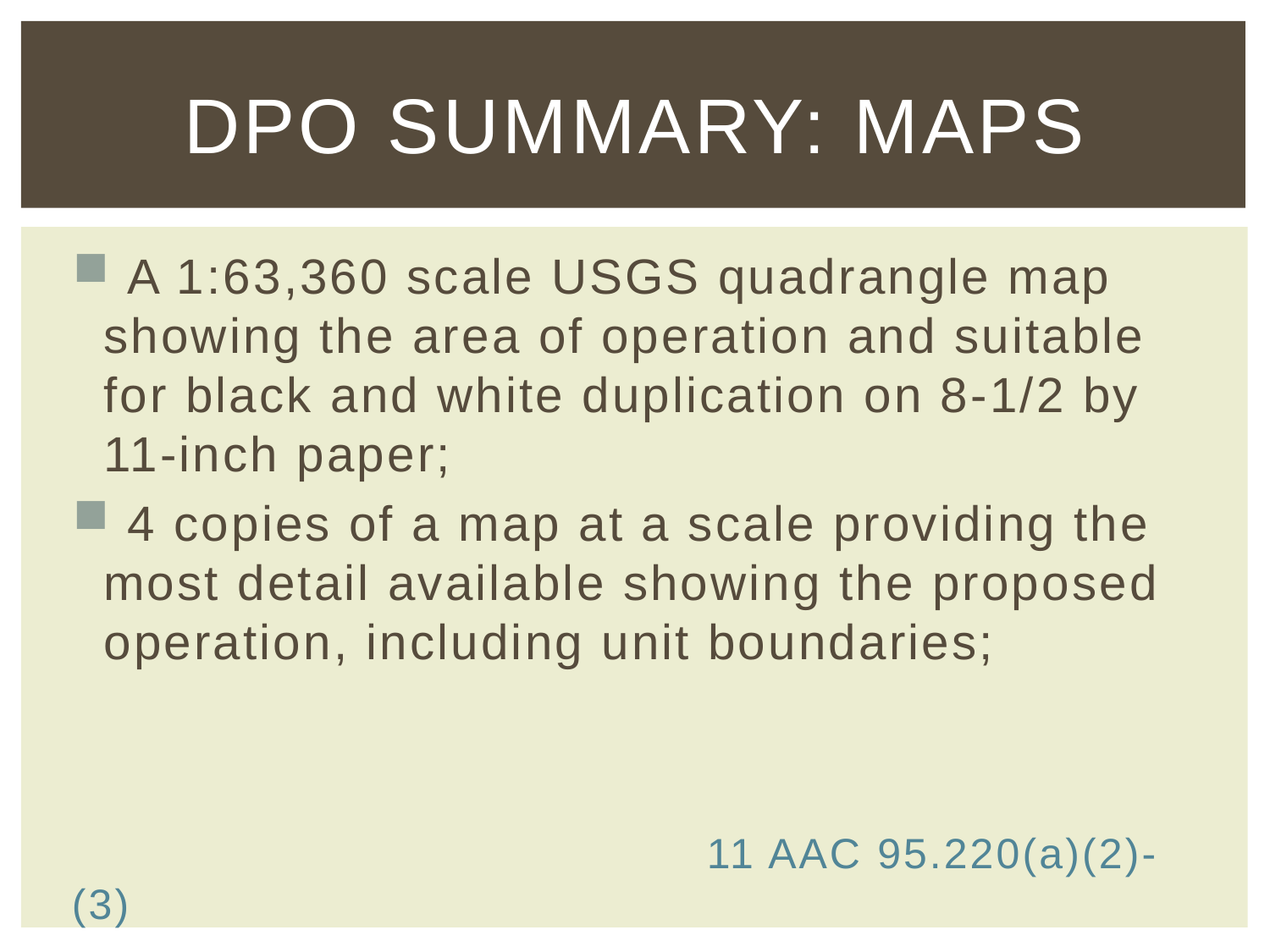

# DPO Summary: maps
 A 1:63,360 scale USGS quadrangle map showing the area of operation and suitable for black and white duplication on 8-1/2 by 11-inch paper;
 4 copies of a map at a scale providing the most detail available showing the proposed operation, including unit boundaries;

					11 AAC 95.220(a)(2)-(3)